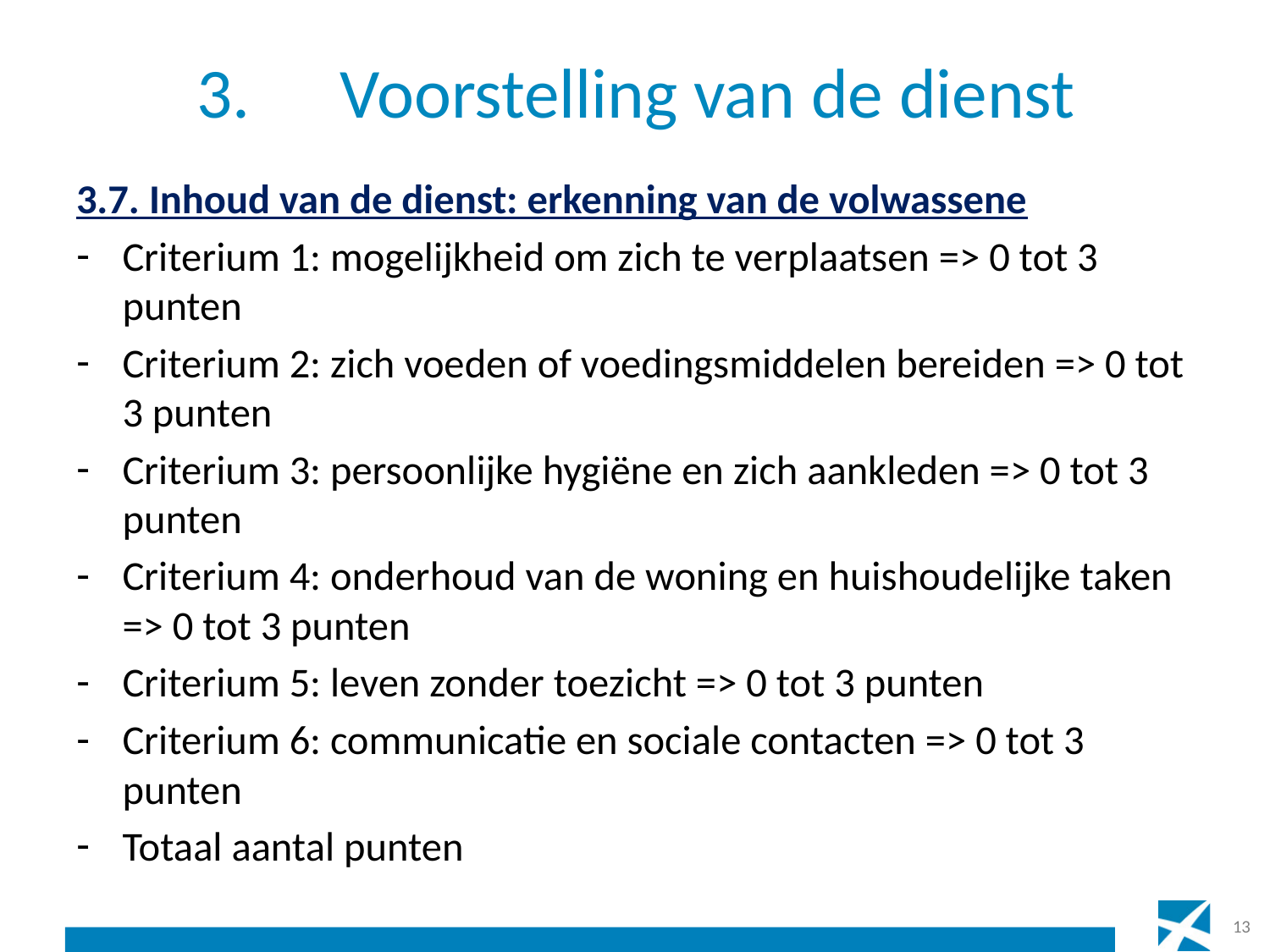

# 3.	 Voorstelling van de dienst
3.7. Inhoud van de dienst: erkenning van de volwassene
Criterium 1: mogelijkheid om zich te verplaatsen => 0 tot 3 punten
Criterium 2: zich voeden of voedingsmiddelen bereiden => 0 tot 3 punten
Criterium 3: persoonlijke hygiëne en zich aankleden => 0 tot 3 punten
Criterium 4: onderhoud van de woning en huishoudelijke taken => 0 tot 3 punten
Criterium 5: leven zonder toezicht => 0 tot 3 punten
Criterium 6: communicatie en sociale contacten => 0 tot 3 punten
Totaal aantal punten

13